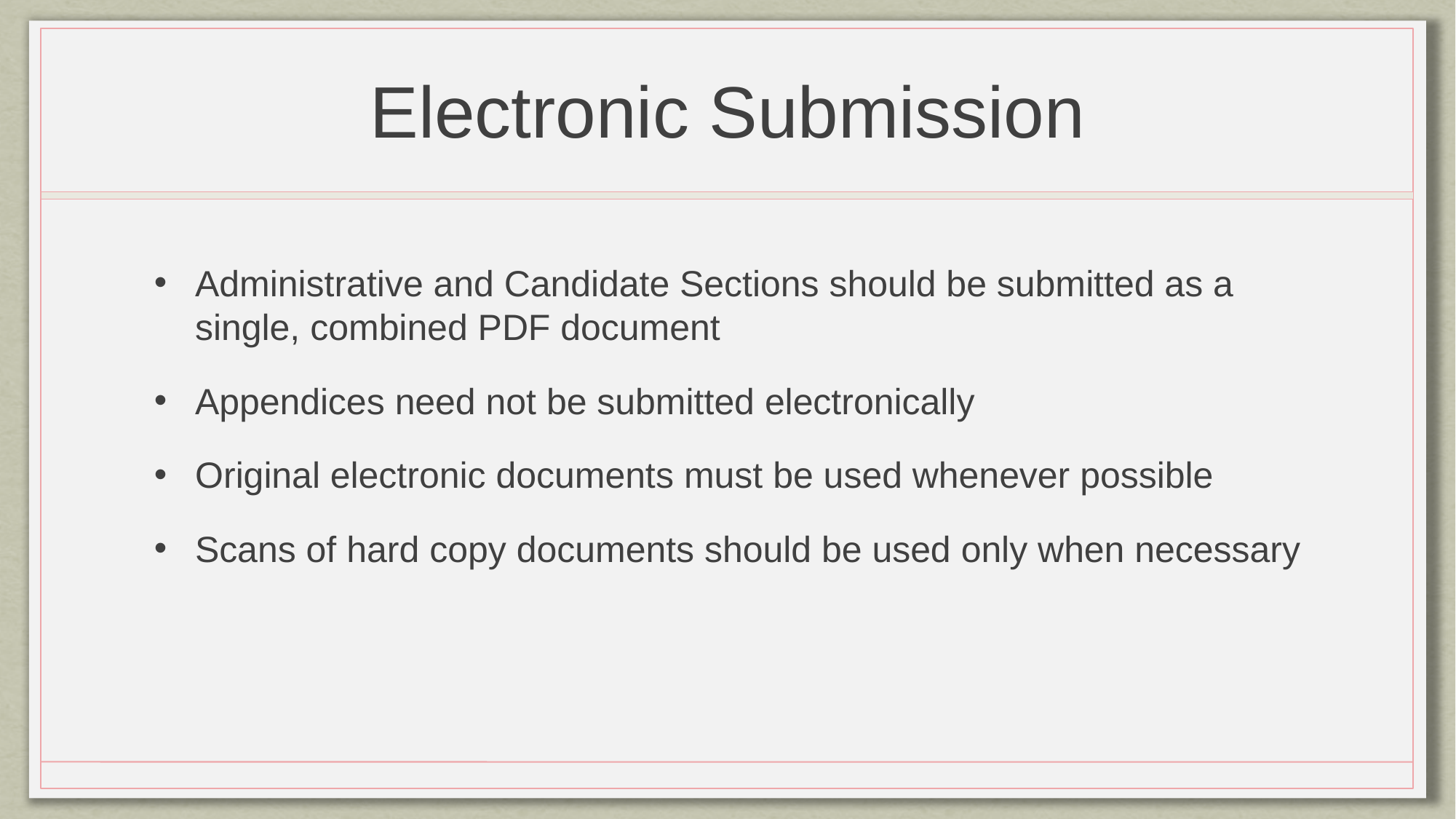

# Electronic Submission
Administrative and Candidate Sections should be submitted as a single, combined PDF document
Appendices need not be submitted electronically
Original electronic documents must be used whenever possible
Scans of hard copy documents should be used only when necessary